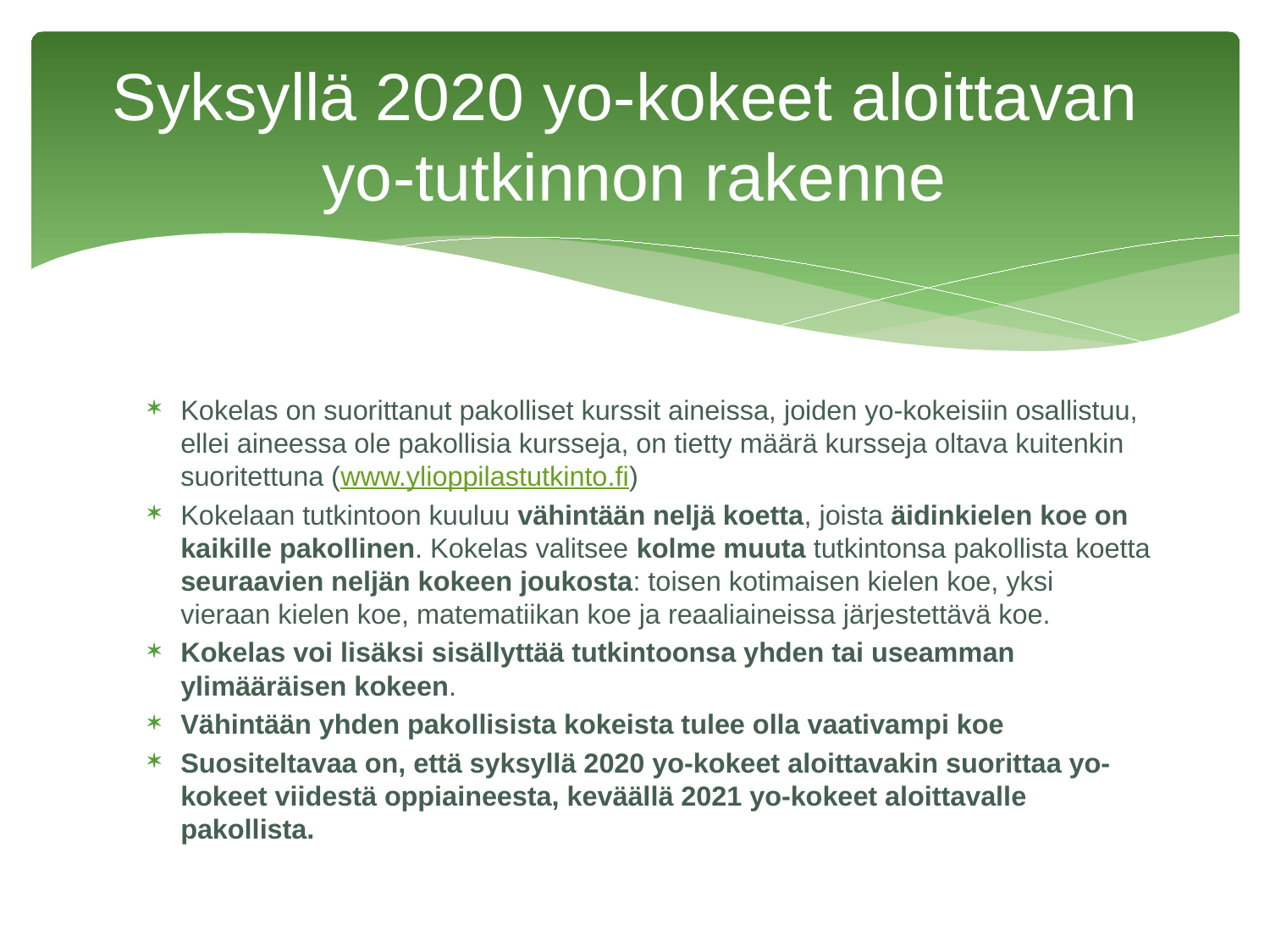

# Syksyllä 2020 yo-kokeet aloittavan  yo-tutkinnon rakenne
Kokelas on suorittanut pakolliset kurssit aineissa, joiden yo-kokeisiin osallistuu, ellei aineessa ole pakollisia kursseja, on tietty määrä kursseja oltava kuitenkin suoritettuna (www.ylioppilastutkinto.fi)
Kokelaan tutkintoon kuuluu vähintään neljä koetta, joista äidinkielen koe on kaikille pakollinen. Kokelas valitsee kolme muuta tutkintonsa pakollista koetta seuraavien neljän kokeen joukosta: toisen kotimaisen kielen koe, yksi vieraan kielen koe, matematiikan koe ja reaaliaineissa järjestettävä koe.
Kokelas voi lisäksi sisällyttää tutkintoonsa yhden tai useamman ylimääräisen kokeen.
Vähintään yhden pakollisista kokeista tulee olla vaativampi koe
Suositeltavaa on, että syksyllä 2020 yo-kokeet aloittavakin suorittaa yo-kokeet viidestä oppiaineesta, keväällä 2021 yo-kokeet aloittavalle pakollista.